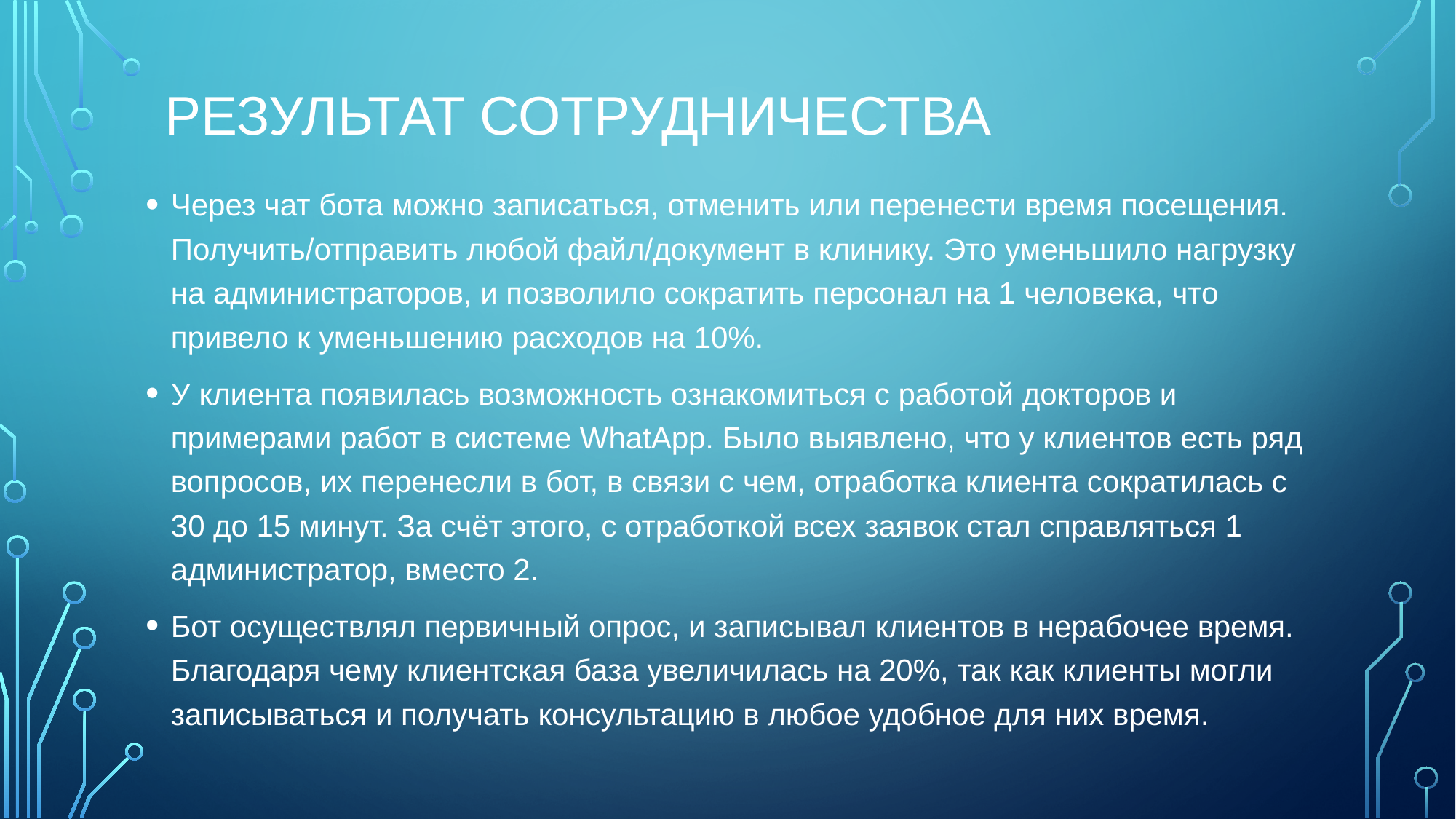

# Результат сотрудничества
Через чат бота можно записаться, отменить или перенести время посещения. Получить/отправить любой файл/документ в клинику. Это уменьшило нагрузку на администраторов, и позволило сократить персонал на 1 человека, что привело к уменьшению расходов на 10%.
У клиента появилась возможность ознакомиться с работой докторов и примерами работ в системе WhatApp. Было выявлено, что у клиентов есть ряд вопросов, их перенесли в бот, в связи с чем, отработка клиента сократилась с 30 до 15 минут. За счёт этого, с отработкой всех заявок стал справляться 1 администратор, вместо 2.
Бот осуществлял первичный опрос, и записывал клиентов в нерабочее время. Благодаря чему клиентская база увеличилась на 20%, так как клиенты могли записываться и получать консультацию в любое удобное для них время.